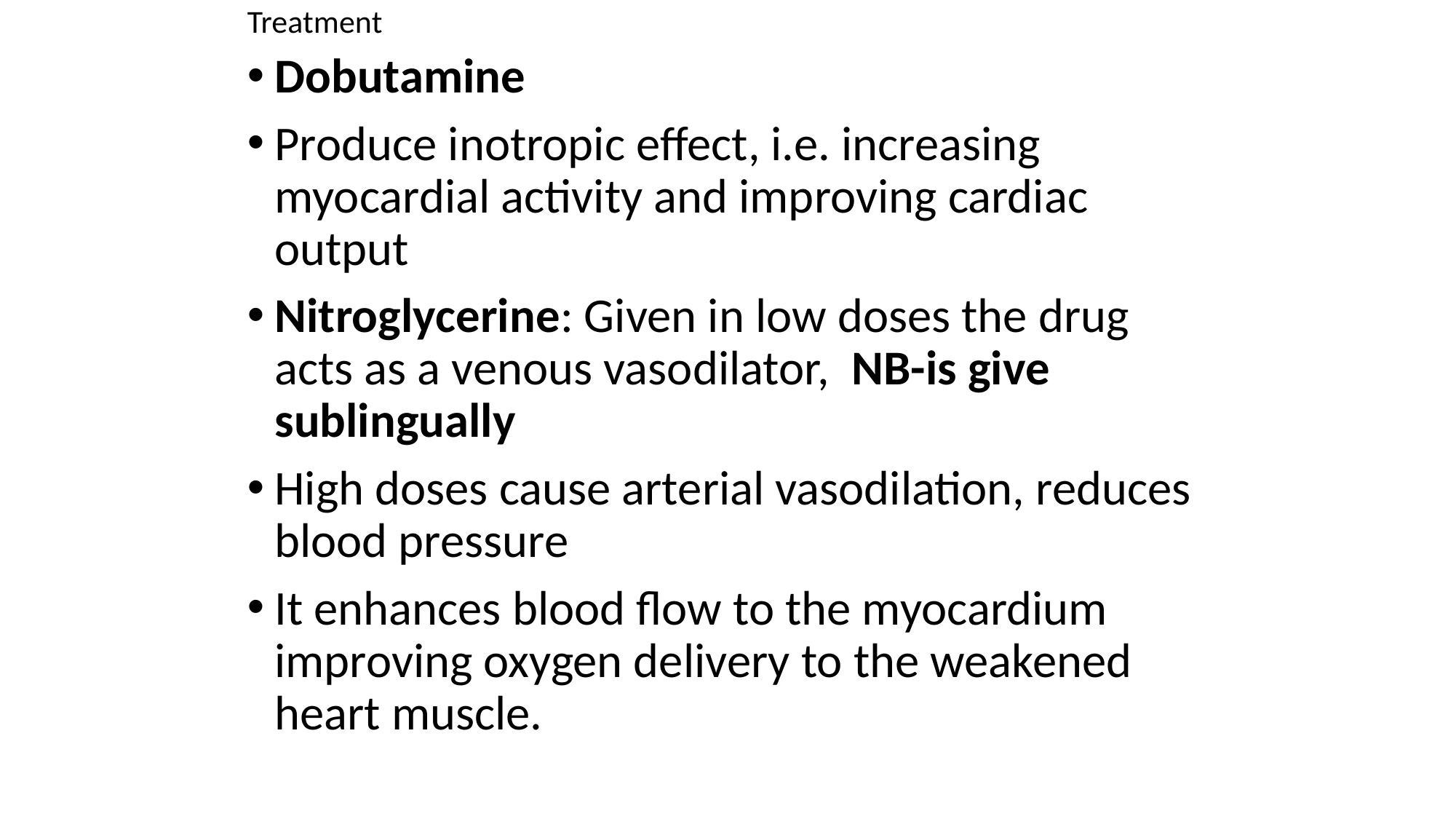

# Treatment
Dobutamine
Produce inotropic effect, i.e. increasing myocardial activity and improving cardiac output
Nitroglycerine: Given in low doses the drug acts as a venous vasodilator,  NB-is give sublingually
High doses cause arterial vasodilation, reduces blood pressure
It enhances blood flow to the myocardium improving oxygen delivery to the weakened heart muscle.